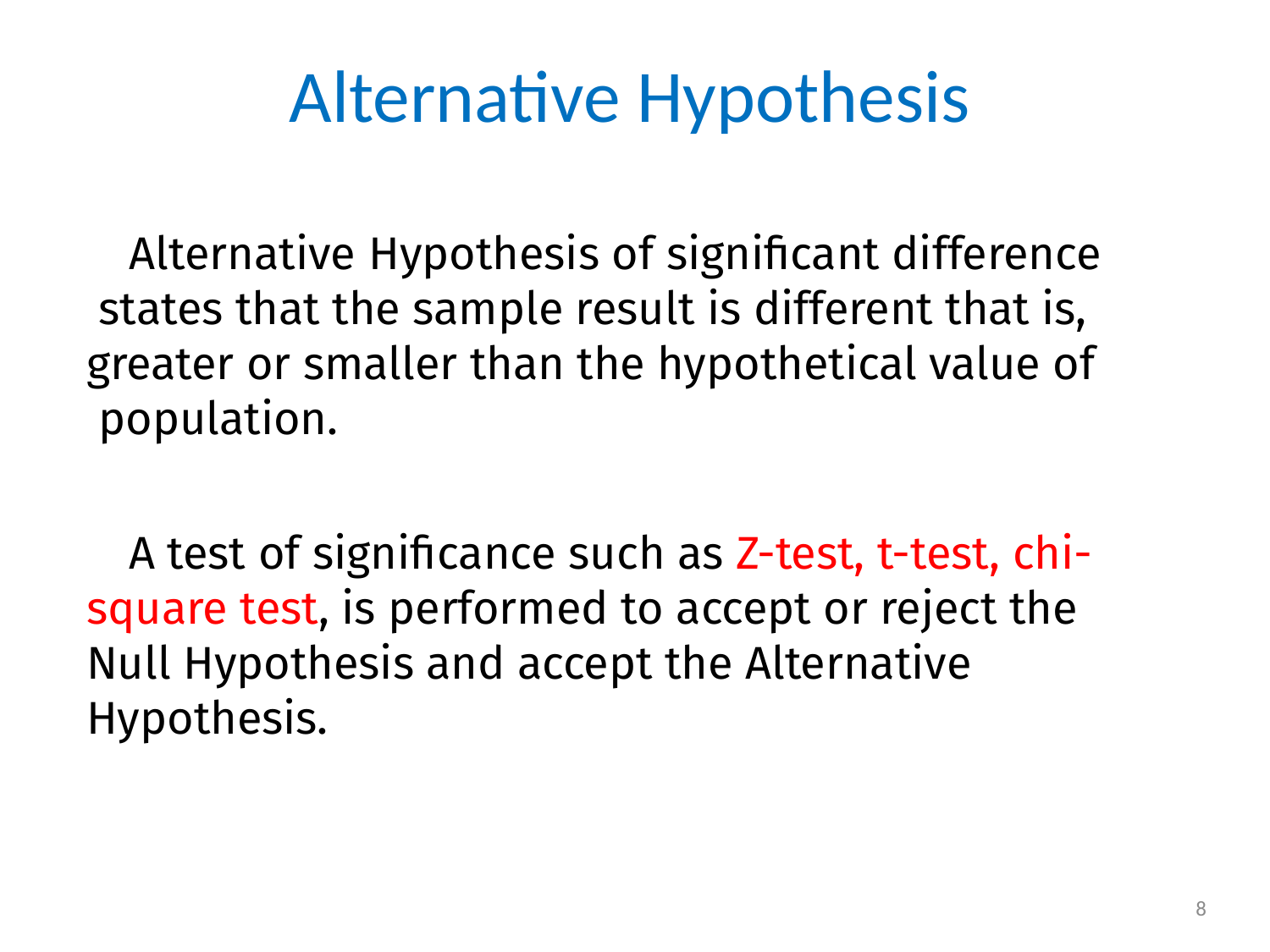

Alternative Hypothesis
Alternative Hypothesis of significant difference  states that the sample result is different that is,  greater or smaller than the hypothetical value of  population.

A test of significance such as Z-test, t-test, chi-  square test, is performed to accept or reject the Null Hypothesis and accept the Alternative  Hypothesis.
8